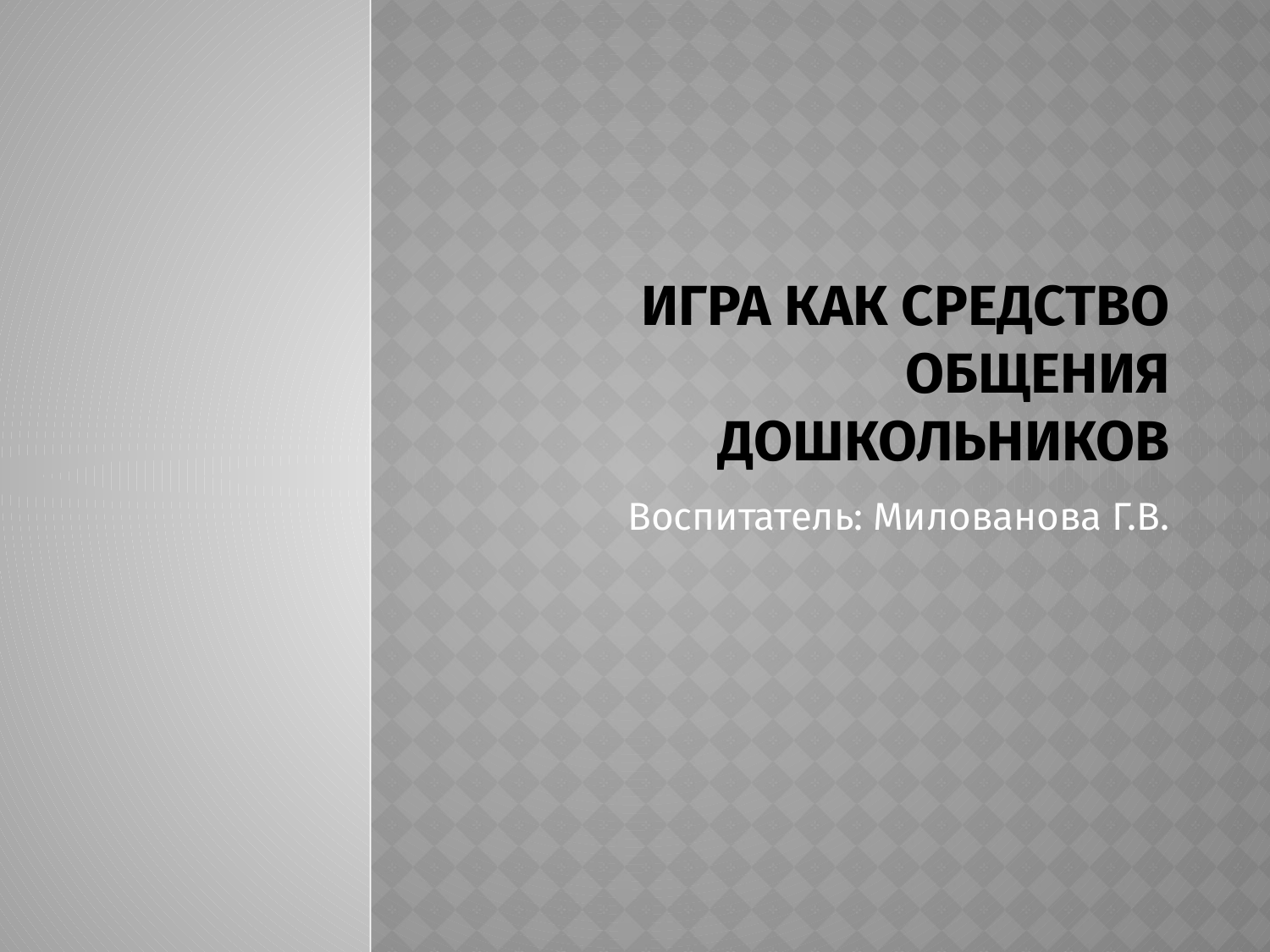

# игра как средство общения дошкольников
Воспитатель: Милованова Г.В.